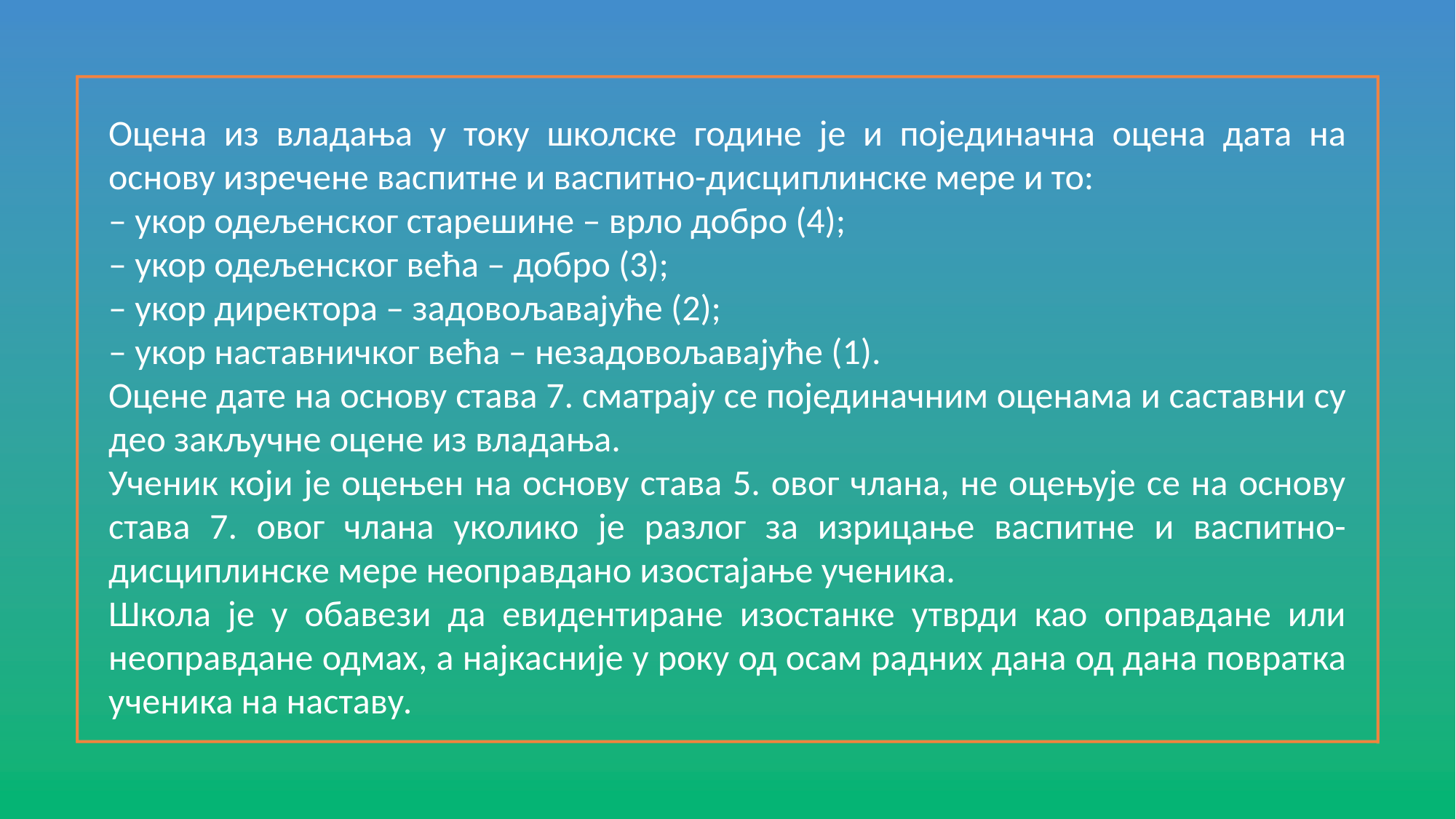

Оцена из владања у току школске године је и појединачна оцена дата на основу изречене васпитне и васпитно-дисциплинске мере и то:
– укор одељенског старешине – врло добро (4);
– укор одељенског већа – добро (3);
– укор директора – задовољавајуће (2);
– укор наставничког већа – незадовољавајуће (1).
Оцене дате на основу става 7. сматрају се појединачним оценама и саставни су део закључне оцене из владања.
Ученик који је оцењен на основу става 5. овог члана, не оцењује се на основу става 7. овог члана уколико је разлог за изрицање васпитне и васпитно-дисциплинске мере неоправдано изостајање ученика.
Школа је у обавези да евидентиране изостанке утврди као оправдане или неоправдане одмах, а најкасније у року од осам радних дана од дана повратка ученика на наставу.